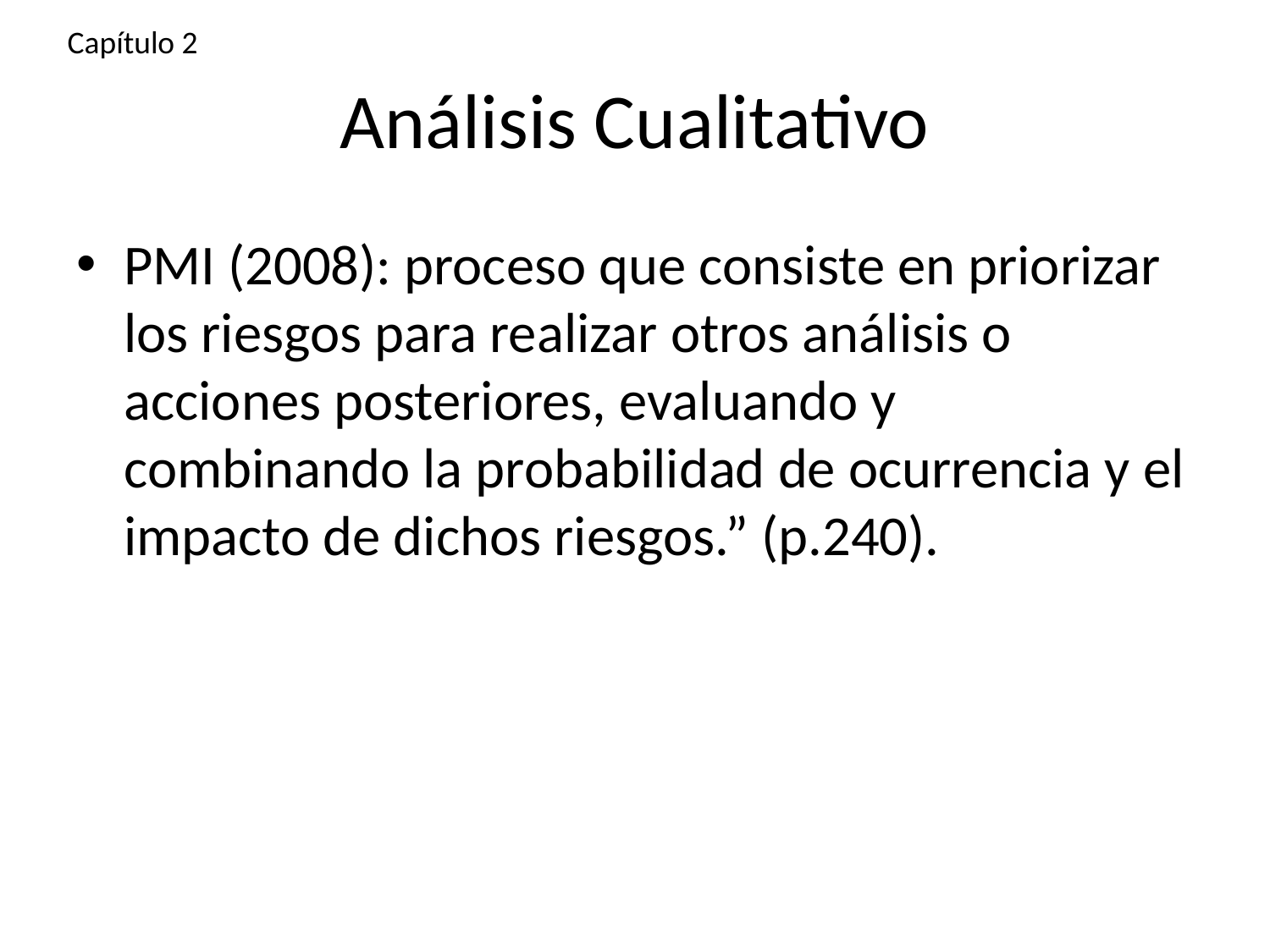

Capítulo 2
# Análisis Cualitativo
PMI (2008): proceso que consiste en priorizar los riesgos para realizar otros análisis o acciones posteriores, evaluando y combinando la probabilidad de ocurrencia y el impacto de dichos riesgos.” (p.240).